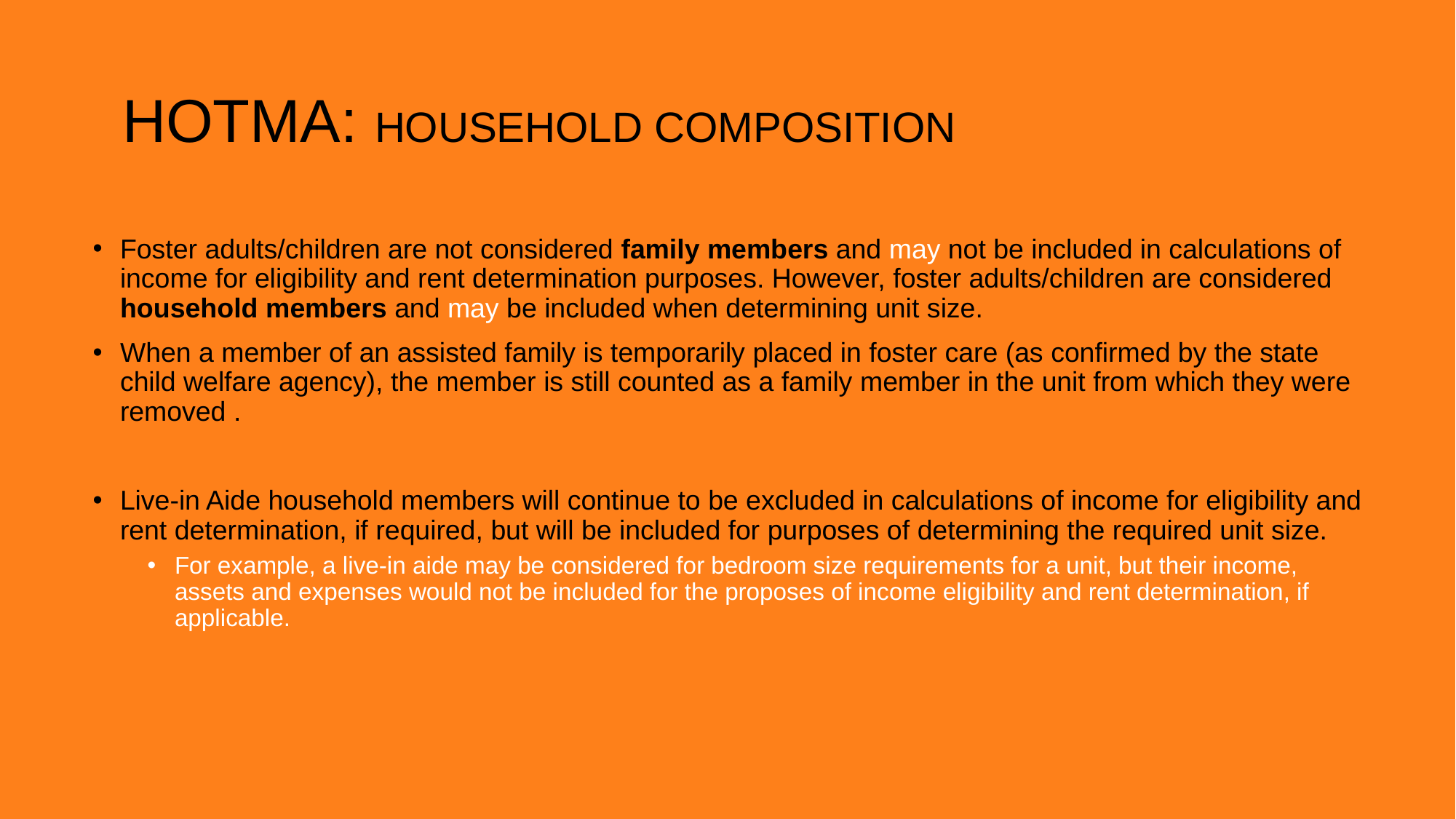

# HoTMA: Household composition
3
Foster adults/children are not considered family members and may not be included in calculations of income for eligibility and rent determination purposes. However, foster adults/children are considered household members and may be included when determining unit size.
When a member of an assisted family is temporarily placed in foster care (as confirmed by the state child welfare agency), the member is still counted as a family member in the unit from which they were removed .

Live-in Aide household members will continue to be excluded in calculations of income for eligibility and rent determination, if required, but will be included for purposes of determining the required unit size.
For example, a live-in aide may be considered for bedroom size requirements for a unit, but their income, assets and expenses would not be included for the proposes of income eligibility and rent determination, if applicable.